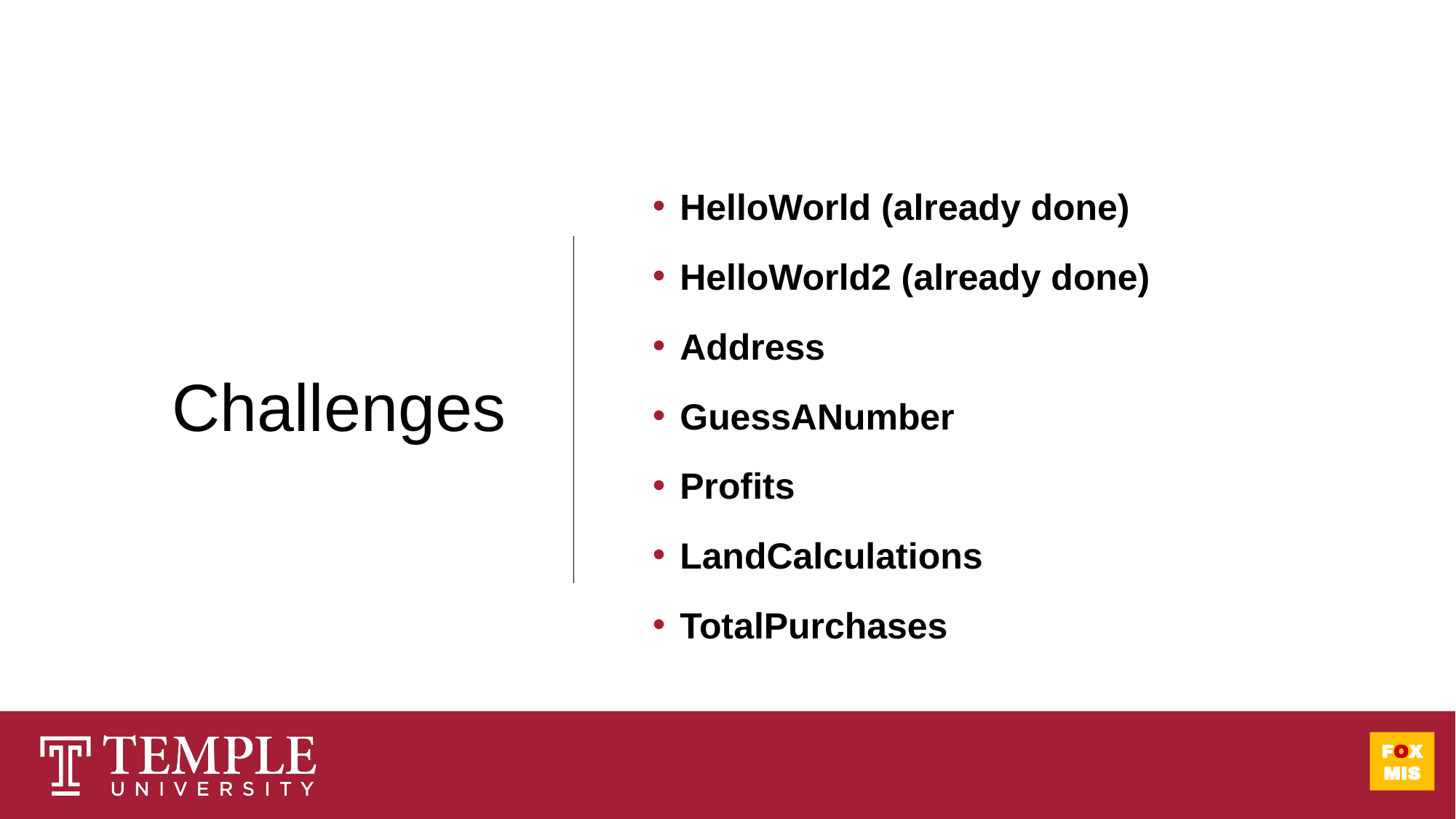

# Challenges
HelloWorld (already done)
HelloWorld2 (already done)
Address
GuessANumber
Profits
LandCalculations
TotalPurchases
FOX
MIS